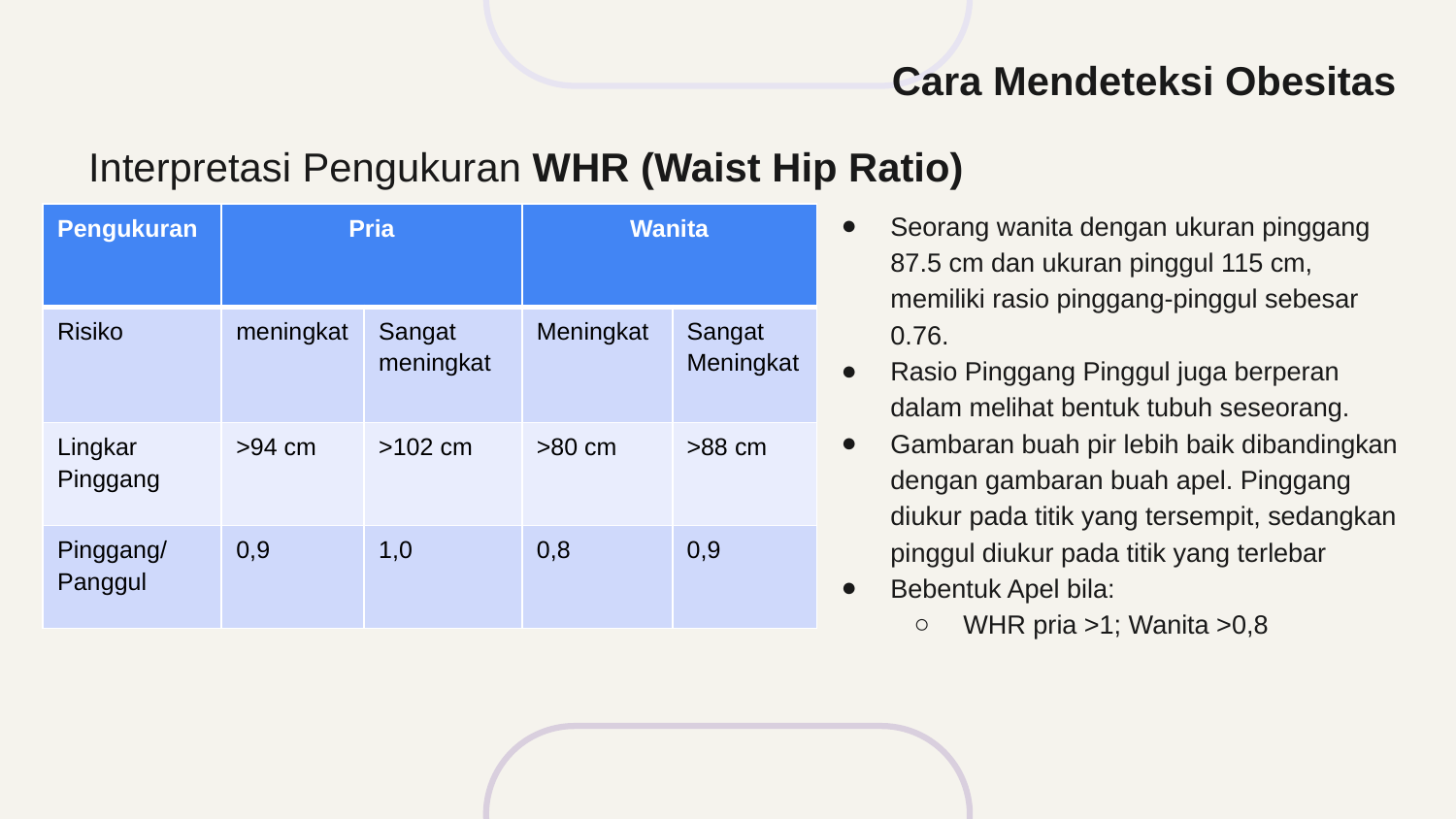

# Cara Mendeteksi Obesitas
Interpretasi Pengukuran WHR (Waist Hip Ratio)
Seorang wanita dengan ukuran pinggang 87.5 cm dan ukuran pinggul 115 cm, memiliki rasio pinggang-pinggul sebesar 0.76.
Rasio Pinggang Pinggul juga berperan dalam melihat bentuk tubuh seseorang.
Gambaran buah pir lebih baik dibandingkan dengan gambaran buah apel. Pinggang diukur pada titik yang tersempit, sedangkan pinggul diukur pada titik yang terlebar
Bebentuk Apel bila:
WHR pria >1; Wanita >0,8
| Pengukuran | Pria |  | Wanita |  |
| --- | --- | --- | --- | --- |
| Risiko | meningkat | Sangat meningkat | Meningkat | Sangat Meningkat |
| Lingkar Pinggang | >94 cm | >102 cm | >80 cm | >88 cm |
| Pinggang/ Panggul | 0,9 | 1,0 | 0,8 | 0,9 |